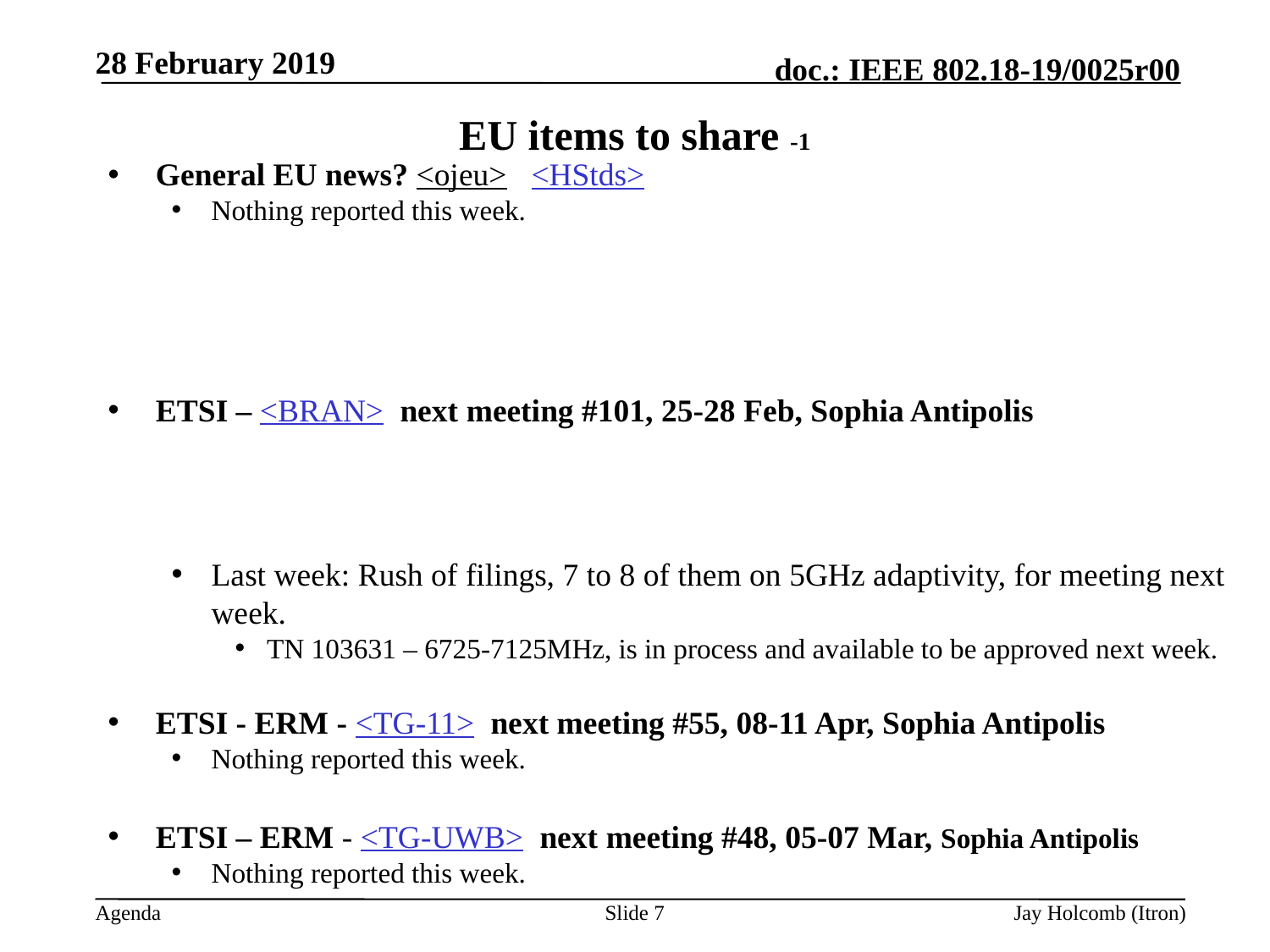

28 February 2019
# EU items to share -1
General EU news? <ojeu>   <HStds>
Nothing reported this week.

ETSI – <BRAN>  next meeting #101, 25-28 Feb, Sophia Antipolis

Last week: Rush of filings, 7 to 8 of them on 5GHz adaptivity, for meeting next week.
TN 103631 – 6725-7125MHz, is in process and available to be approved next week.

ETSI - ERM - <TG-11>  next meeting #55, 08-11 Apr, Sophia Antipolis
Nothing reported this week.

ETSI – ERM - <TG-UWB>  next meeting #48, 05-07 Mar, Sophia Antipolis
Nothing reported this week.

Slide 7
Jay Holcomb (Itron)